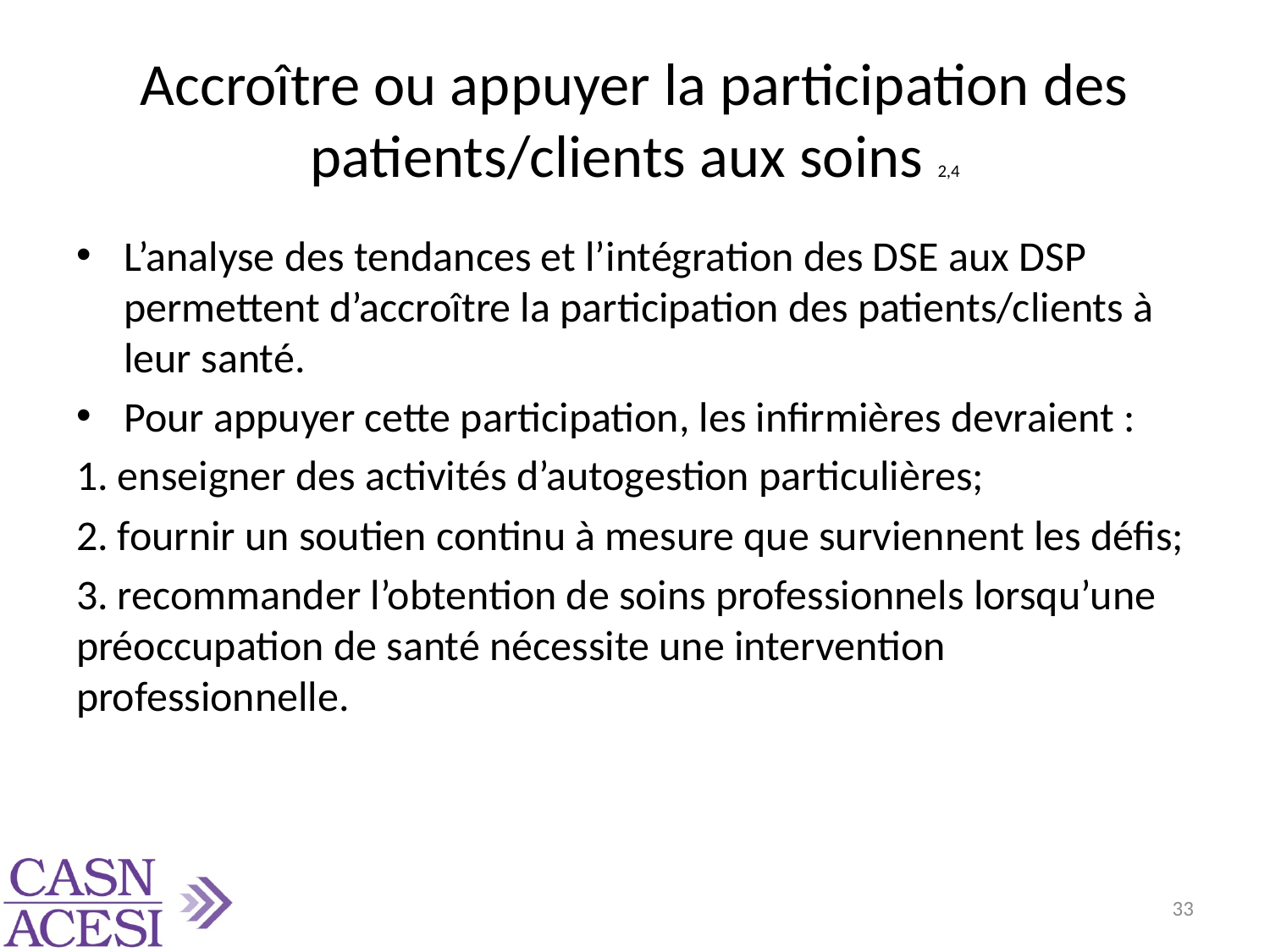

# Accroître ou appuyer la participation des patients/clients aux soins 2,4
L’analyse des tendances et l’intégration des DSE aux DSP permettent d’accroître la participation des patients/clients à leur santé.
Pour appuyer cette participation, les infirmières devraient :
1. enseigner des activités d’autogestion particulières;
2. fournir un soutien continu à mesure que surviennent les défis;
3. recommander l’obtention de soins professionnels lorsqu’une préoccupation de santé nécessite une intervention professionnelle.
33